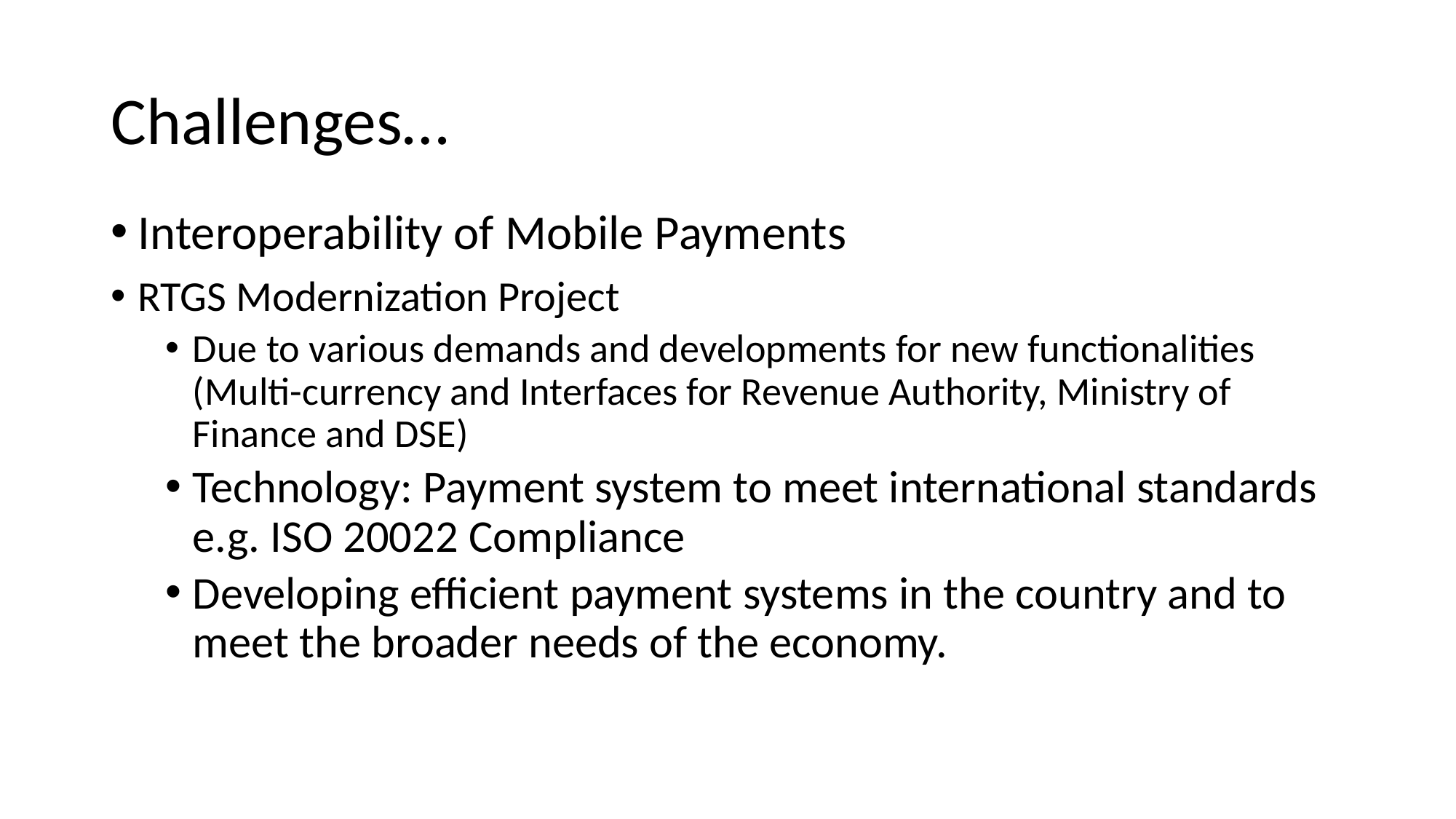

# Challenges…
Interoperability of Mobile Payments
RTGS Modernization Project
Due to various demands and developments for new functionalities (Multi-currency and Interfaces for Revenue Authority, Ministry of Finance and DSE)
Technology: Payment system to meet international standards e.g. ISO 20022 Compliance
Developing efficient payment systems in the country and to meet the broader needs of the economy.